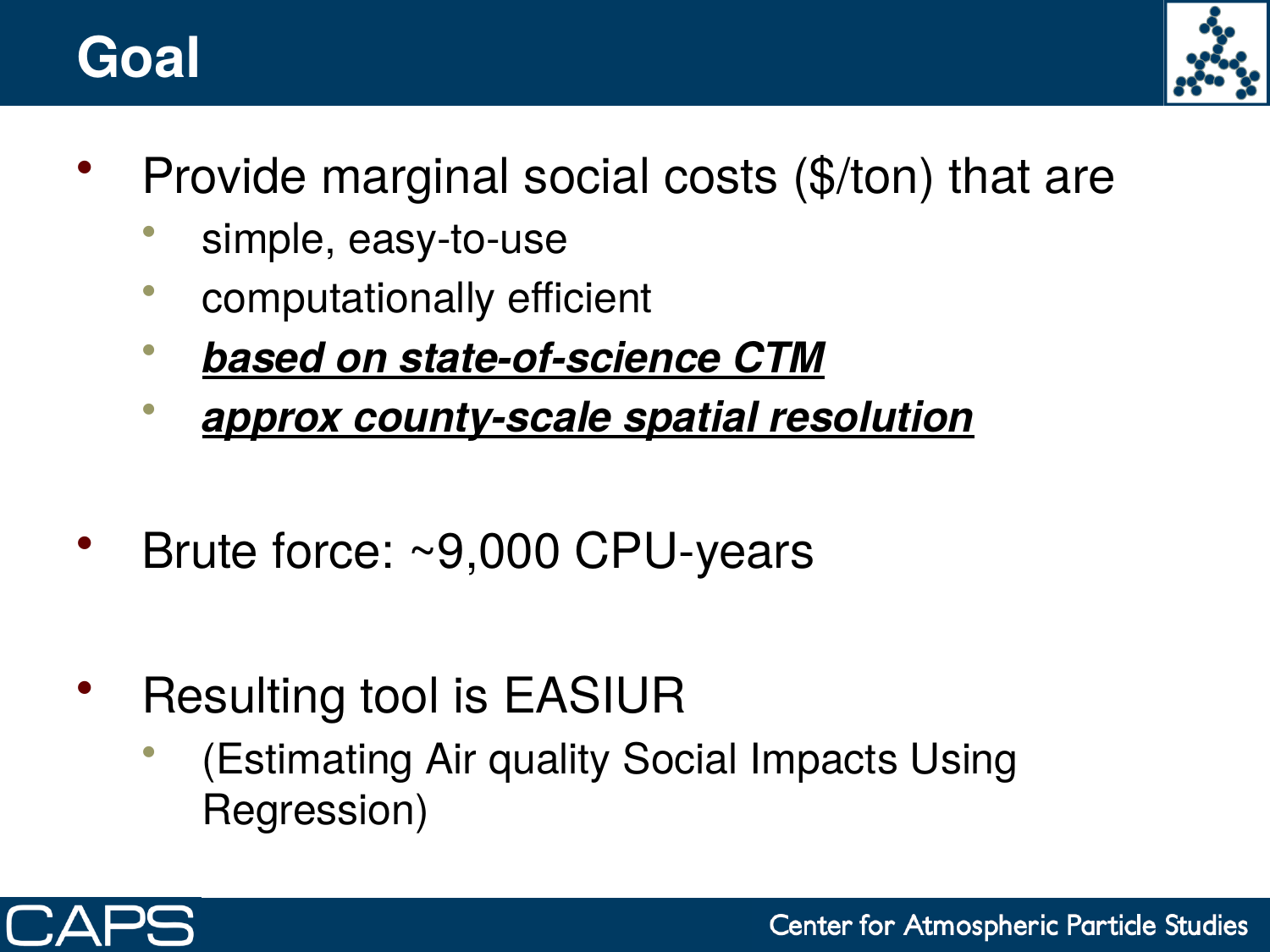

# Goal
Provide marginal social costs ($/ton) that are
simple, easy-to-use
computationally efficient
based on state-of-science CTM
approx county-scale spatial resolution

Brute force: ~9,000 CPU-years

Resulting tool is EASIUR
(Estimating Air quality Social Impacts Using Regression)